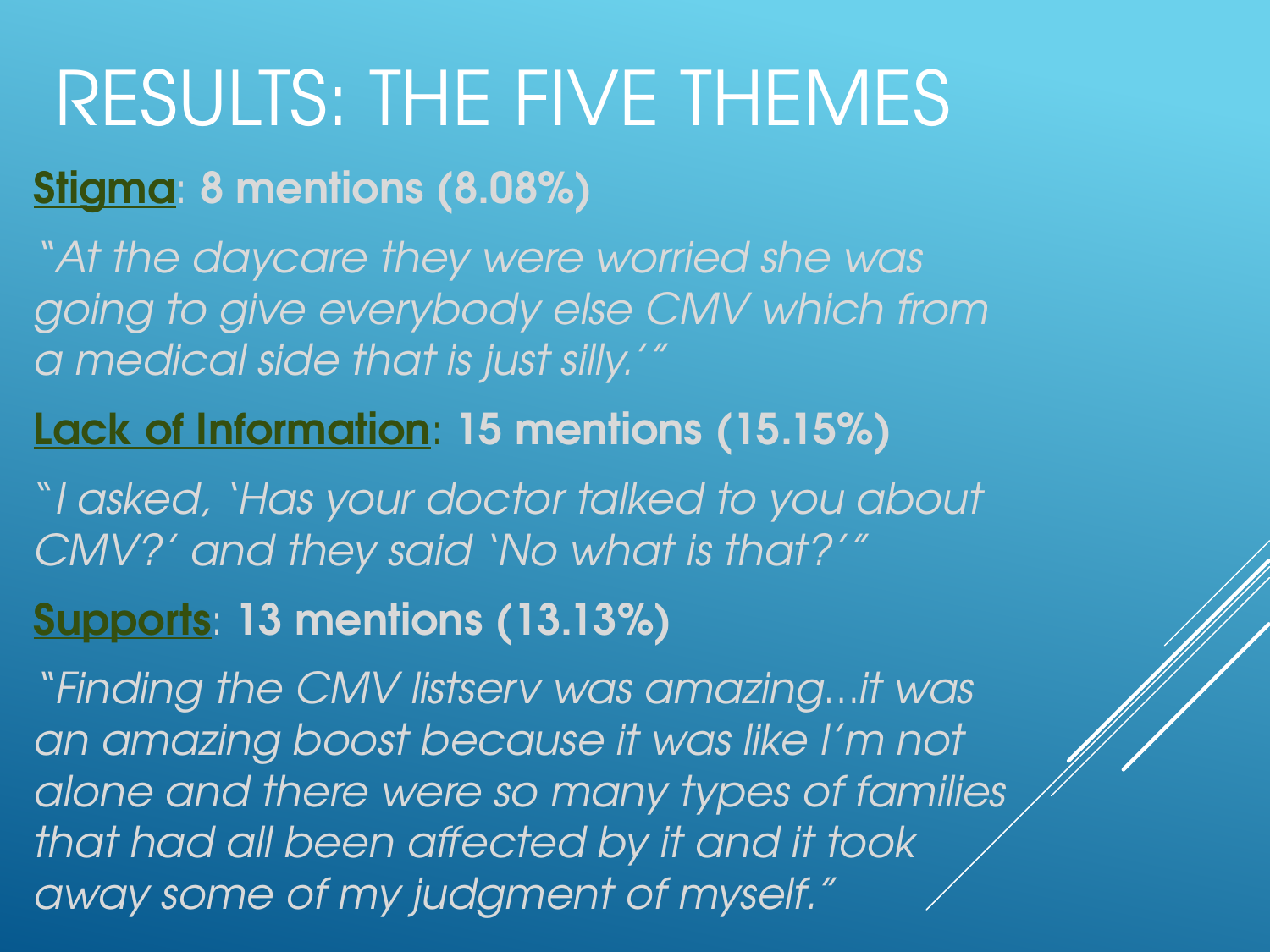

# Results: The Five Themes
Stigma: 8 mentions (8.08%)
“At the daycare they were worried she was going to give everybody else CMV which from a medical side that is just silly.’”
Lack of Information: 15 mentions (15.15%)
“I asked, ‘Has your doctor talked to you about CMV?’ and they said ‘No what is that?’”
Supports: 13 mentions (13.13%)
“Finding the CMV listserv was amazing…it was an amazing boost because it was like I’m not alone and there were so many types of families that had all been affected by it and it took away some of my judgment of myself.”